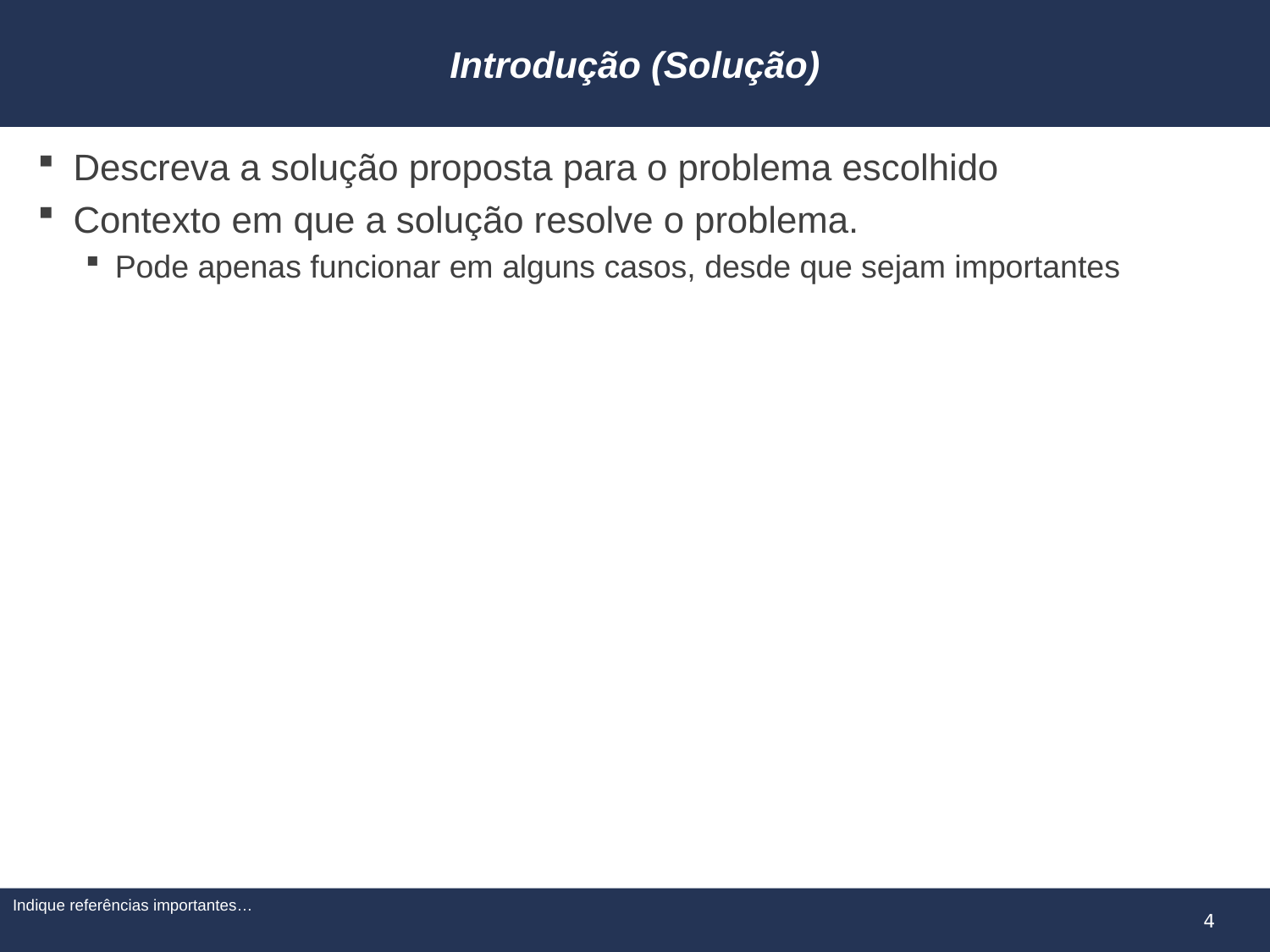

# Introdução (Solução)
Descreva a solução proposta para o problema escolhido
Contexto em que a solução resolve o problema.
Pode apenas funcionar em alguns casos, desde que sejam importantes
Indique referências importantes…